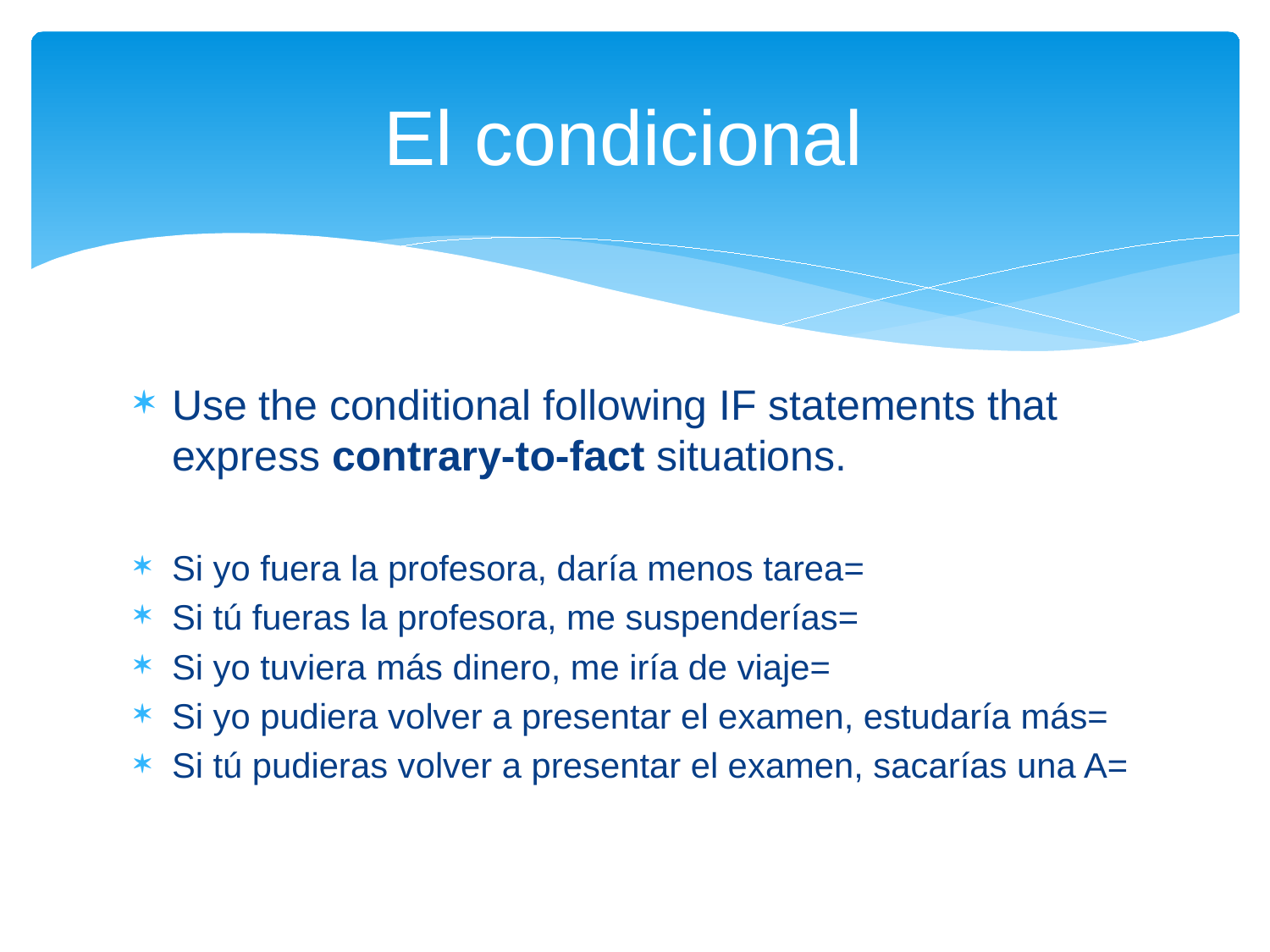

# El condicional
Use the conditional following IF statements that express contrary-to-fact situations.

Si yo fuera la profesora, daría menos tarea=
Si tú fueras la profesora, me suspenderías=
Si yo tuviera más dinero, me iría de viaje=
Si yo pudiera volver a presentar el examen, estudaría más=
Si tú pudieras volver a presentar el examen, sacarías una A=